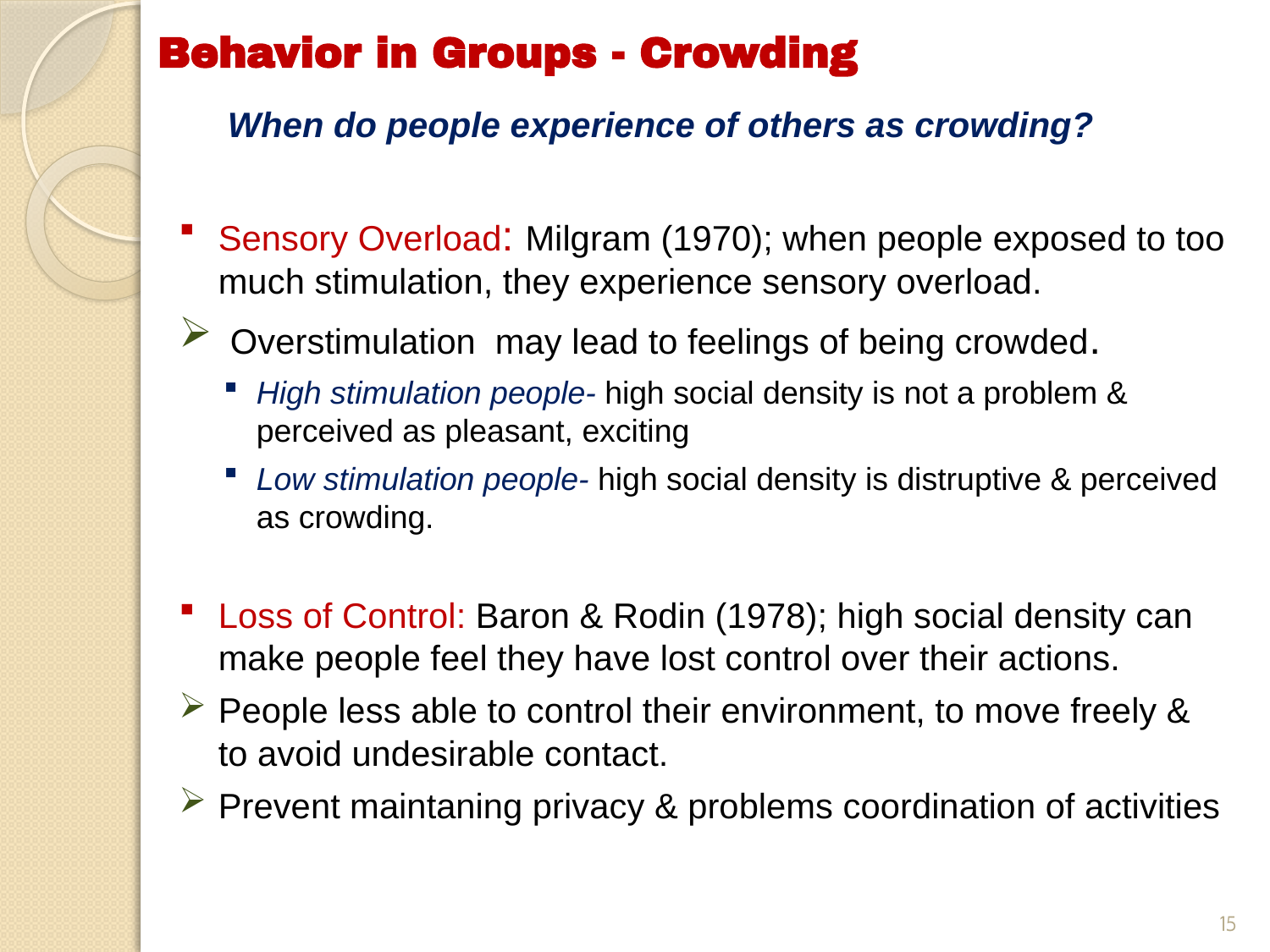

# Behavior in Groups - Crowding
     When do people experience of others as crowding?

Sensory Overload: Milgram (1970); when people exposed to too much stimulation, they experience sensory overload.
 Overstimulation  may lead to feelings of being crowded.
High stimulation people- high social density is not a problem & perceived as pleasant, exciting
Low stimulation people- high social density is distruptive & perceived as crowding.

Loss of Control: Baron & Rodin (1978); high social density can make people feel they have lost control over their actions.
People less able to control their environment, to move freely & to avoid undesirable contact.
Prevent maintaning privacy & problems coordination of activities

15